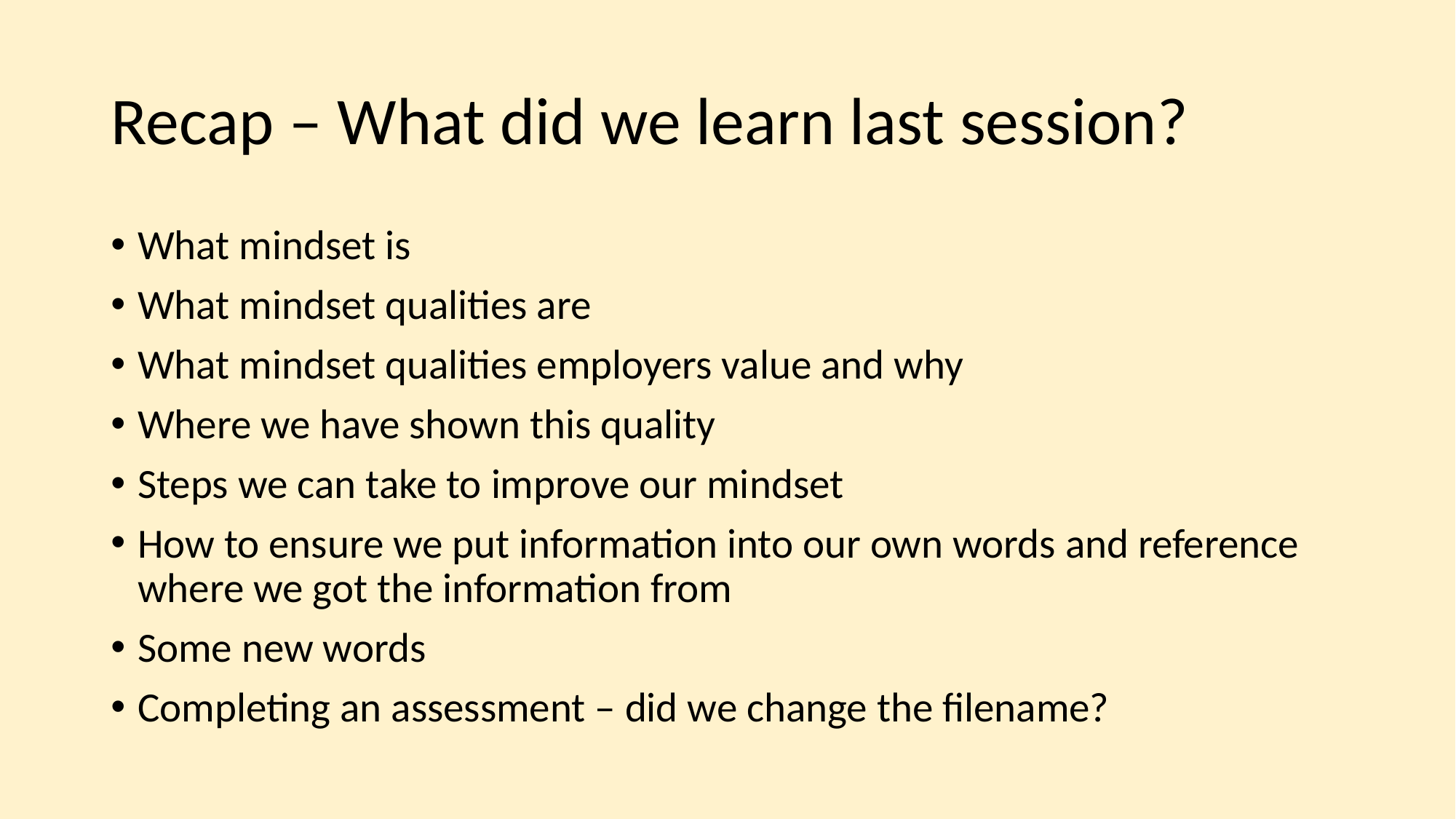

# Recap – What did we learn last session?
What mindset is
What mindset qualities are
What mindset qualities employers value and why
Where we have shown this quality
Steps we can take to improve our mindset
How to ensure we put information into our own words and reference where we got the information from
Some new words
Completing an assessment – did we change the filename?